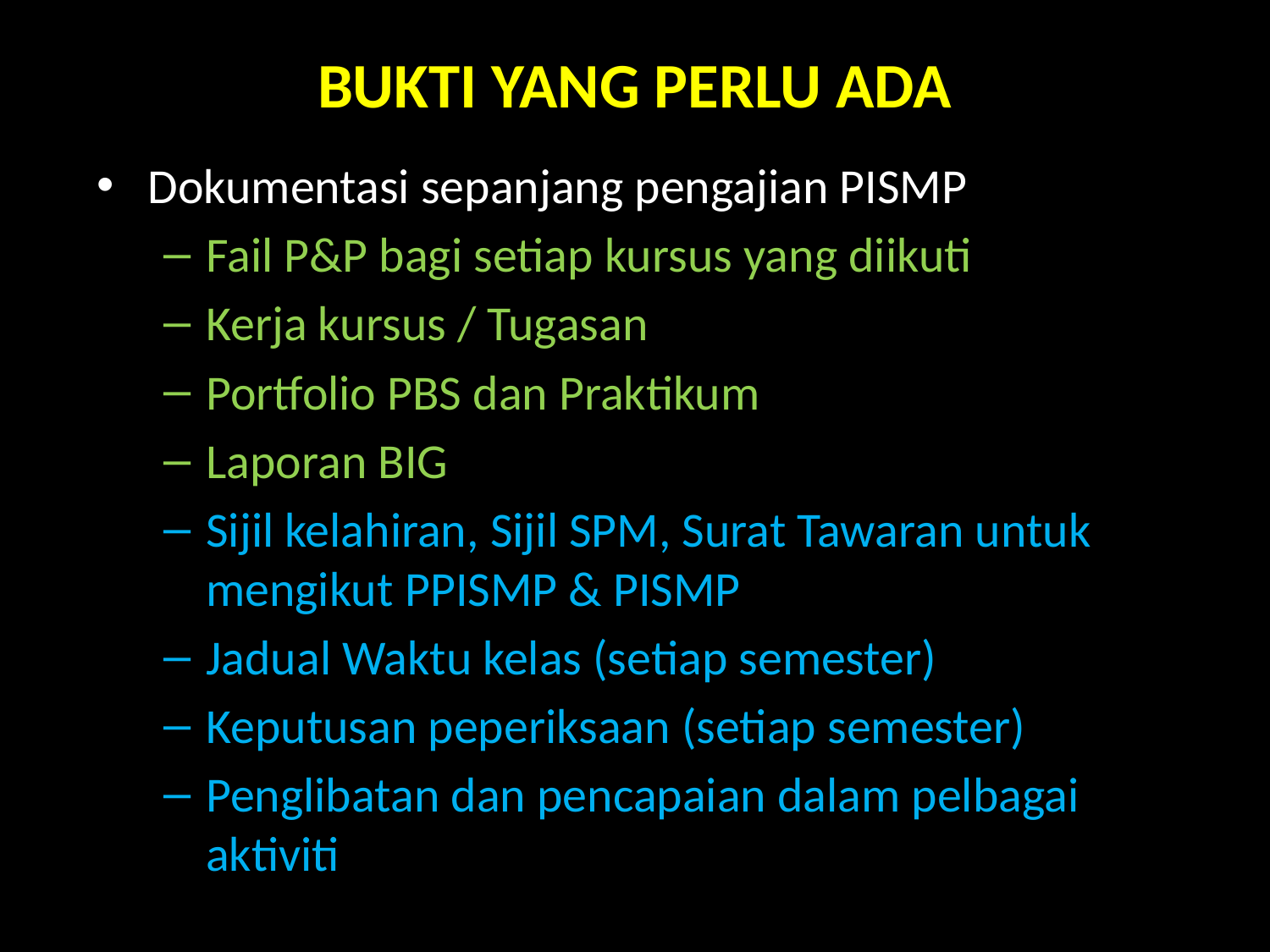

# BUKTI YANG PERLU ADA
Dokumentasi sepanjang pengajian PISMP
Fail P&P bagi setiap kursus yang diikuti
Kerja kursus / Tugasan
Portfolio PBS dan Praktikum
Laporan BIG
Sijil kelahiran, Sijil SPM, Surat Tawaran untuk mengikut PPISMP & PISMP
Jadual Waktu kelas (setiap semester)
Keputusan peperiksaan (setiap semester)
Penglibatan dan pencapaian dalam pelbagai aktiviti